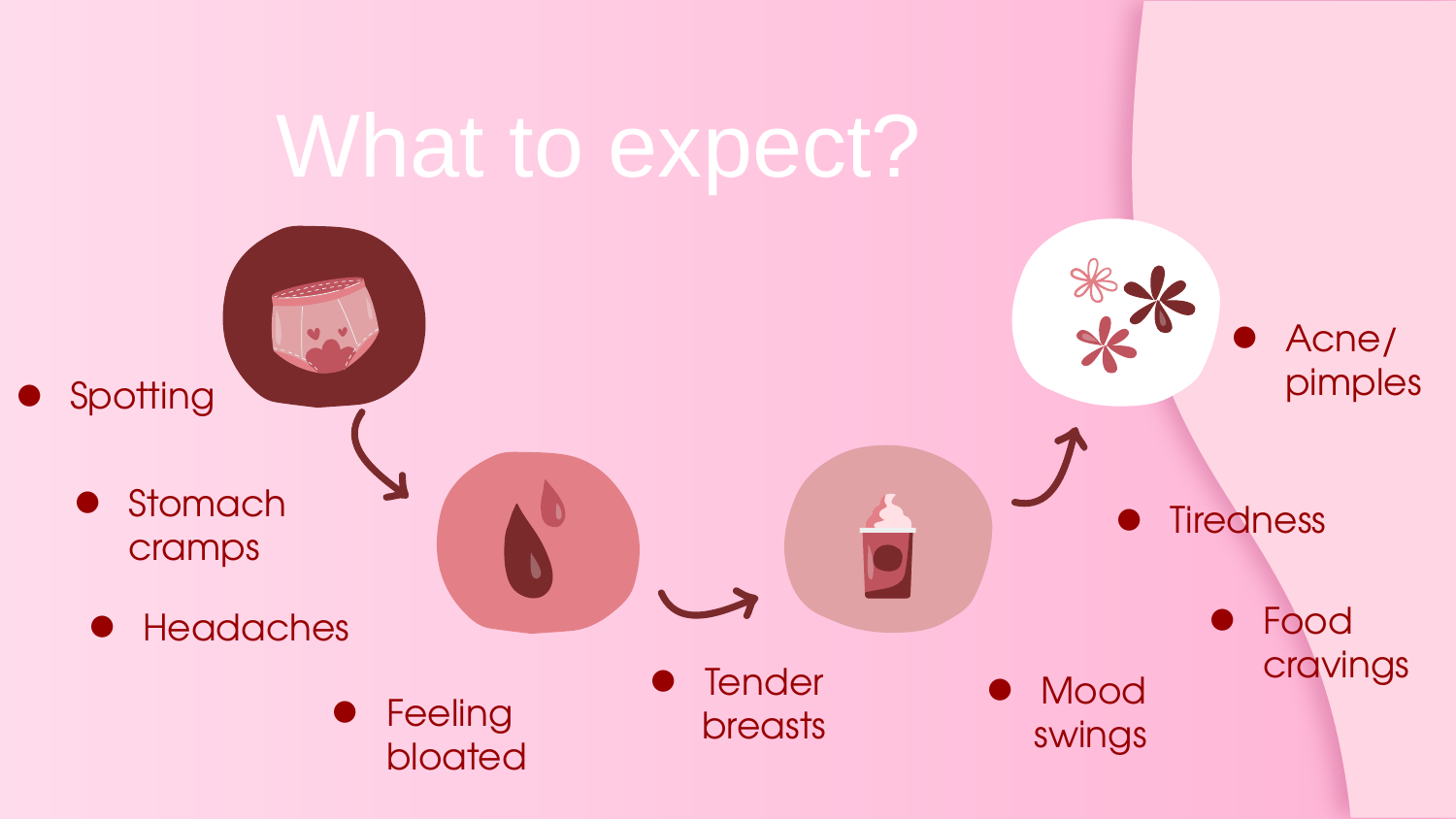

What to expect?

Tiredness
Stomach cramps

Mood swings
Feeling bloated

Acne/
pimples
Spotting

Headaches
Food cravings
Tender breasts